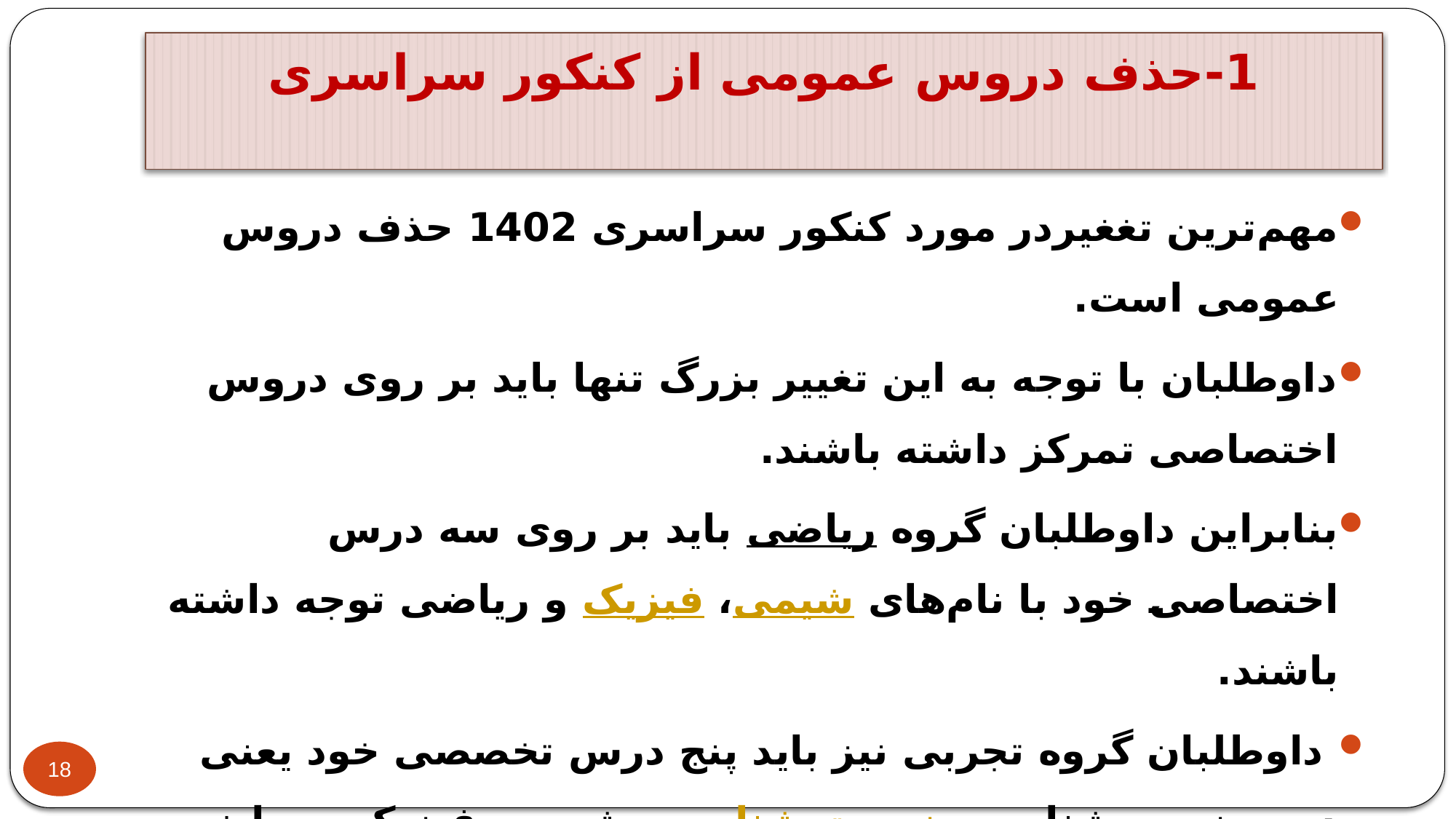

# 1-حذف دروس عمومی از کنکور سراسری
مهم‌ترین تغغیردر مورد کنکور سراسری 1402 حذف دروس عمومی است.
داوطلبان با توجه به این تغییر بزرگ تنها باید بر روی دروس اختصاصی تمرکز داشته باشند.
بنابراین داوطلبان گروه ریاضی باید بر روی سه درس اختصاصی خود با نام‌های شیمی، فیزیک و ریاضی توجه داشته باشند.
 داوطلبان گروه تجربی نیز باید پنج درس تخصصی خود یعنی درس زمین شناسی، زیست شناسی، شیمی، فیزیک و ریاضی را برای کنکور مطالعه کنند

18